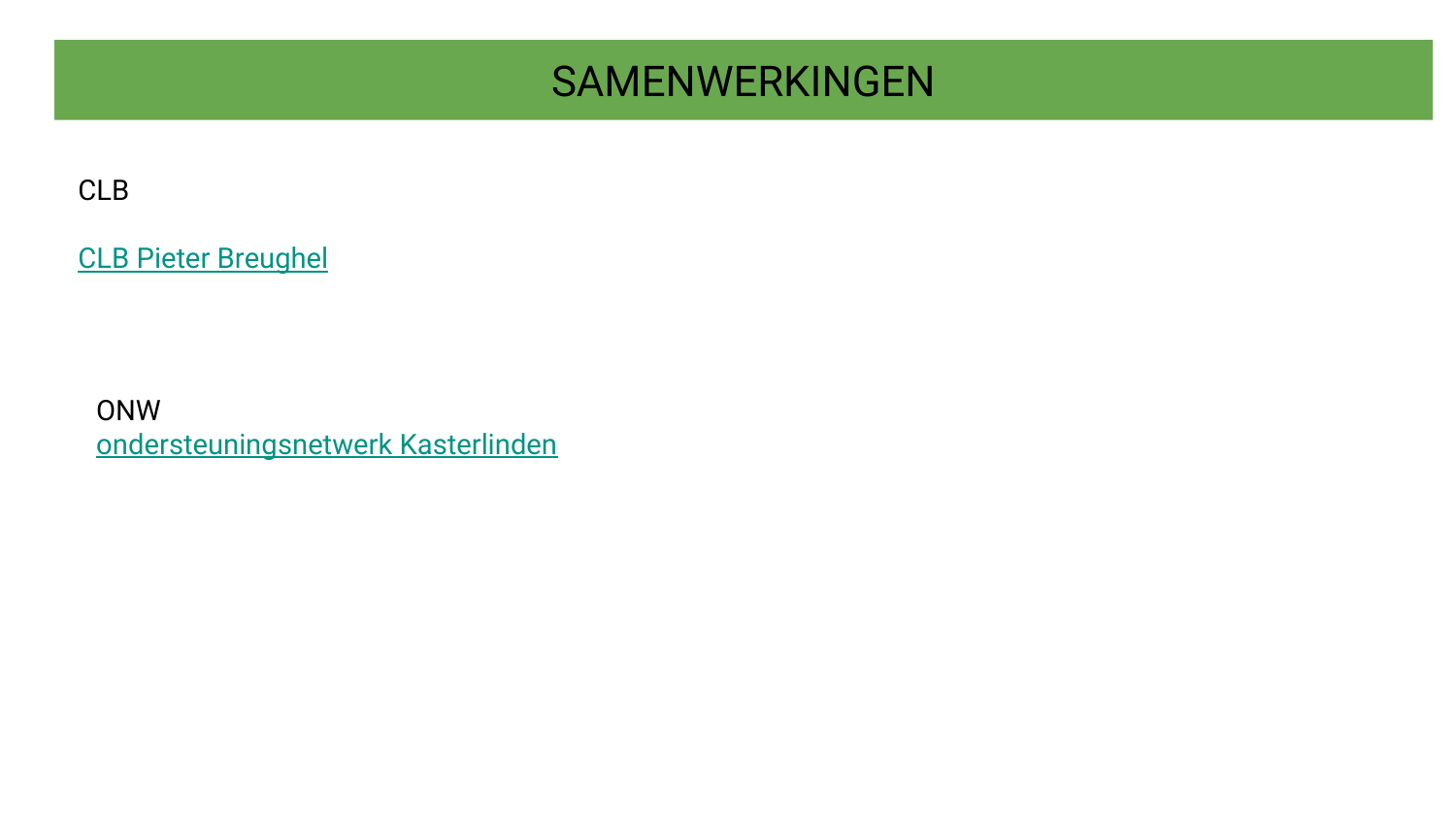

SAMENWERKINGEN
CLB

CLB Pieter Breughel

ONW
ondersteuningsnetwerk Kasterlinden